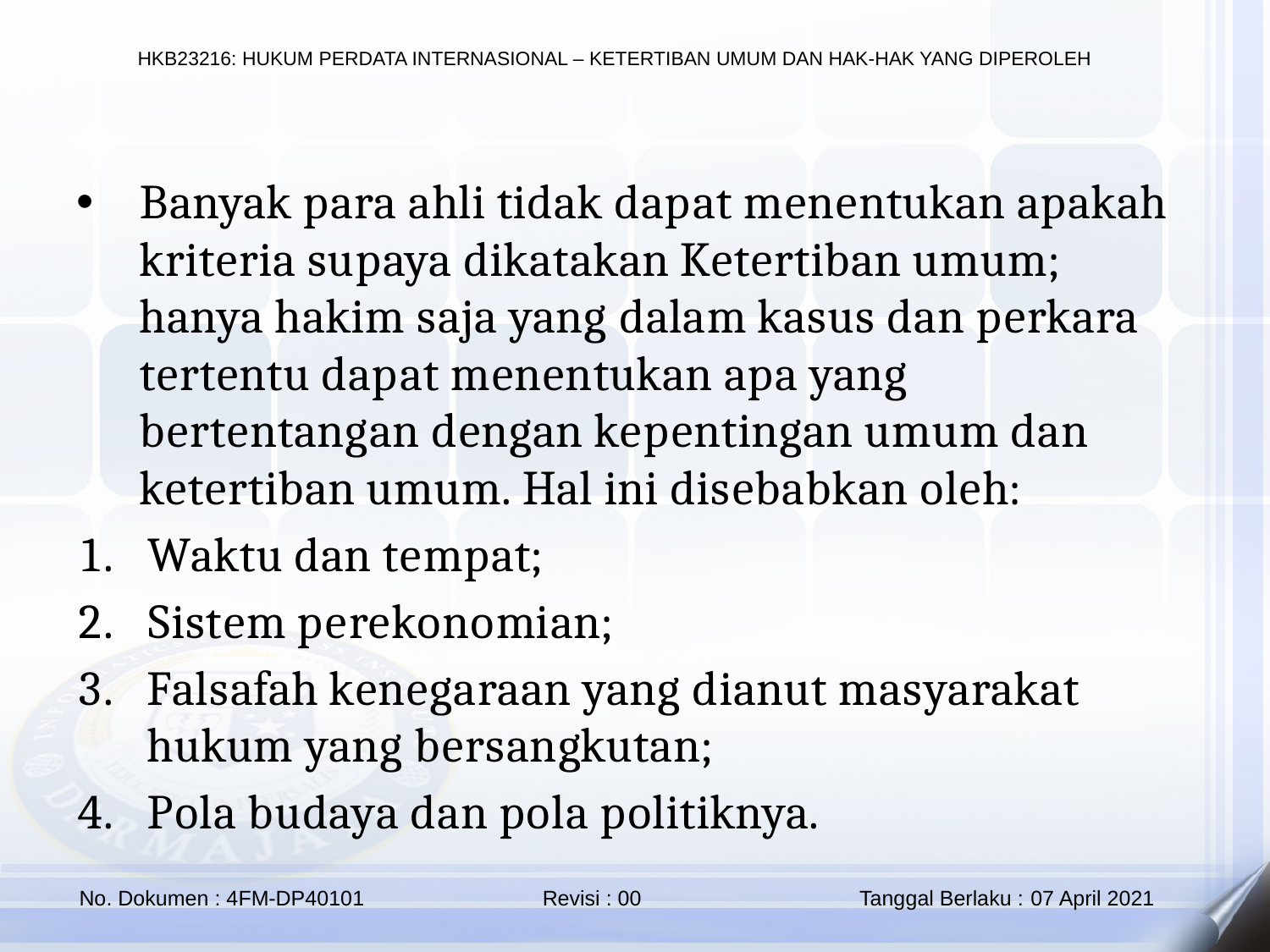

Banyak para ahli tidak dapat menentukan apakah kriteria supaya dikatakan Ketertiban umum; hanya hakim saja yang dalam kasus dan perkara tertentu dapat menentukan apa yang bertentangan dengan kepentingan umum dan ketertiban umum. Hal ini disebabkan oleh:
Waktu dan tempat;
Sistem perekonomian;
Falsafah kenegaraan yang dianut masyarakat hukum yang bersangkutan;
Pola budaya dan pola politiknya.